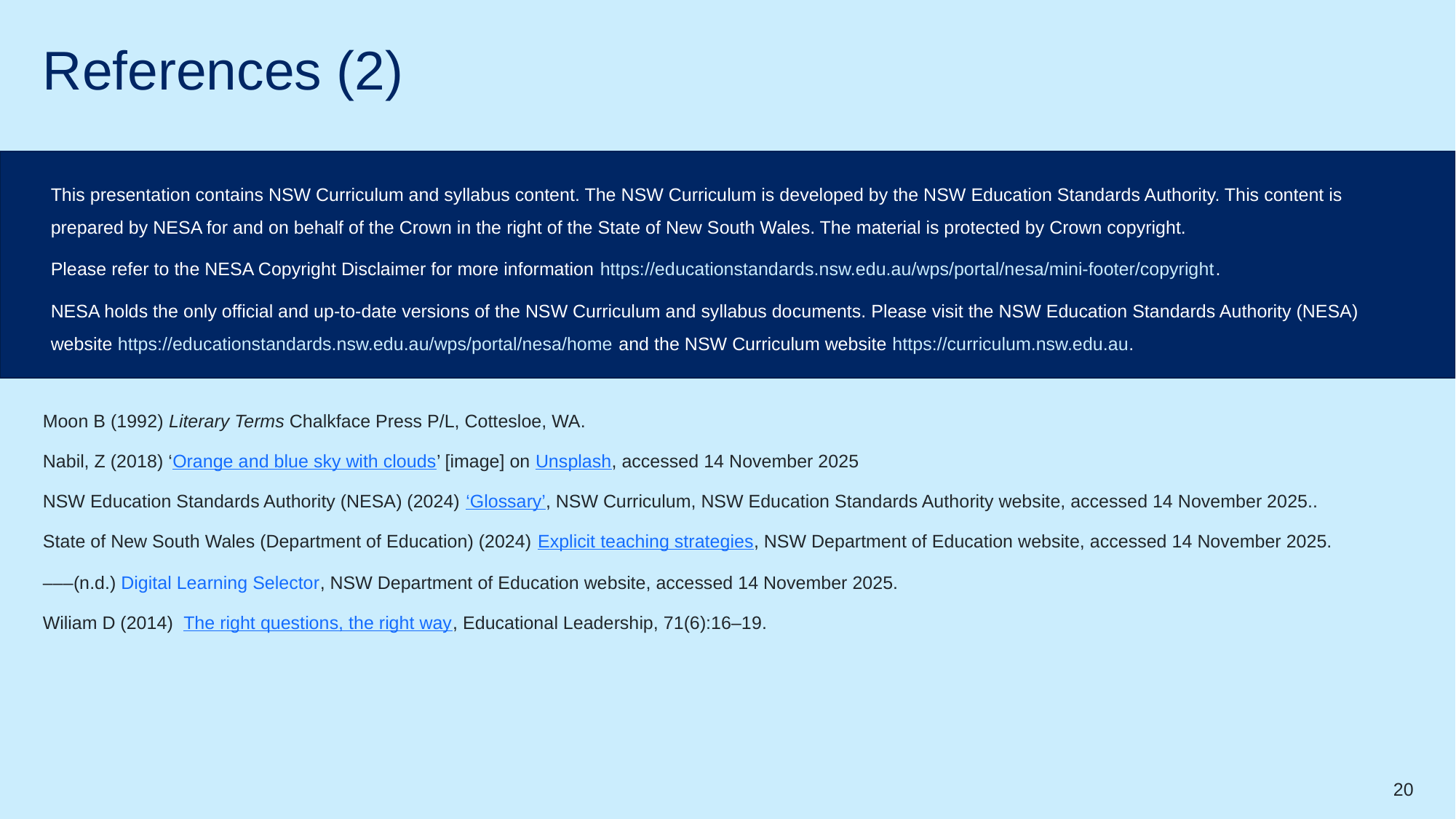

# References (2)
This presentation contains NSW Curriculum and syllabus content. The NSW Curriculum is developed by the NSW Education Standards Authority. This content is prepared by NESA for and on behalf of the Crown in the right of the State of New South Wales. The material is protected by Crown copyright.
Please refer to the NESA Copyright Disclaimer for more information https://educationstandards.nsw.edu.au/wps/portal/nesa/mini-footer/copyright.
NESA holds the only official and up-to-date versions of the NSW Curriculum and syllabus documents. Please visit the NSW Education Standards Authority (NESA) website https://educationstandards.nsw.edu.au/wps/portal/nesa/home and the NSW Curriculum website https://curriculum.nsw.edu.au.
Moon B (1992) Literary Terms Chalkface Press P/L, Cottesloe, WA.
Nabil, Z (2018) ‘Orange and blue sky with clouds’ [image] on Unsplash, accessed 14 November 2025
NSW Education Standards Authority (NESA) (2024) ‘Glossary’, NSW Curriculum, NSW Education Standards Authority website, accessed 14 November 2025..
State of New South Wales (Department of Education) (2024) Explicit teaching strategies, NSW Department of Education website, accessed 14 November 2025.
–––(n.d.) Digital Learning Selector, NSW Department of Education website, accessed 14 November 2025.
Wiliam D (2014)  The right questions, the right way, Educational Leadership, 71(6):16–19.
20